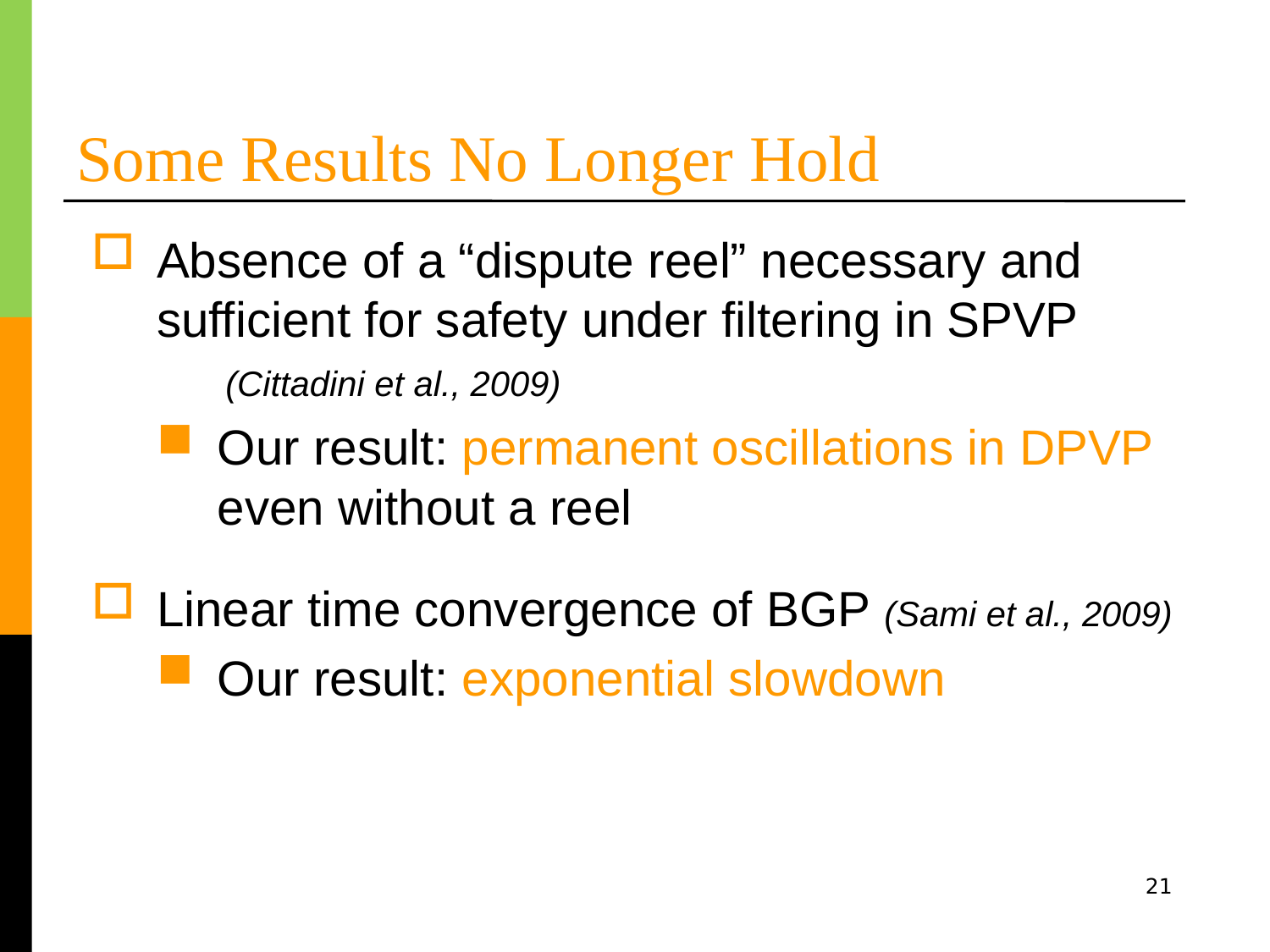

# Some Results No Longer Hold

Absence of a “dispute reel” necessary and sufficient for safety under filtering in SPVP                (Cittadini et al., 2009)
Our result: permanent oscillations in DPVP even without a reel

Linear time convergence of BGP (Sami et al., 2009)
Our result: exponential slowdown

21